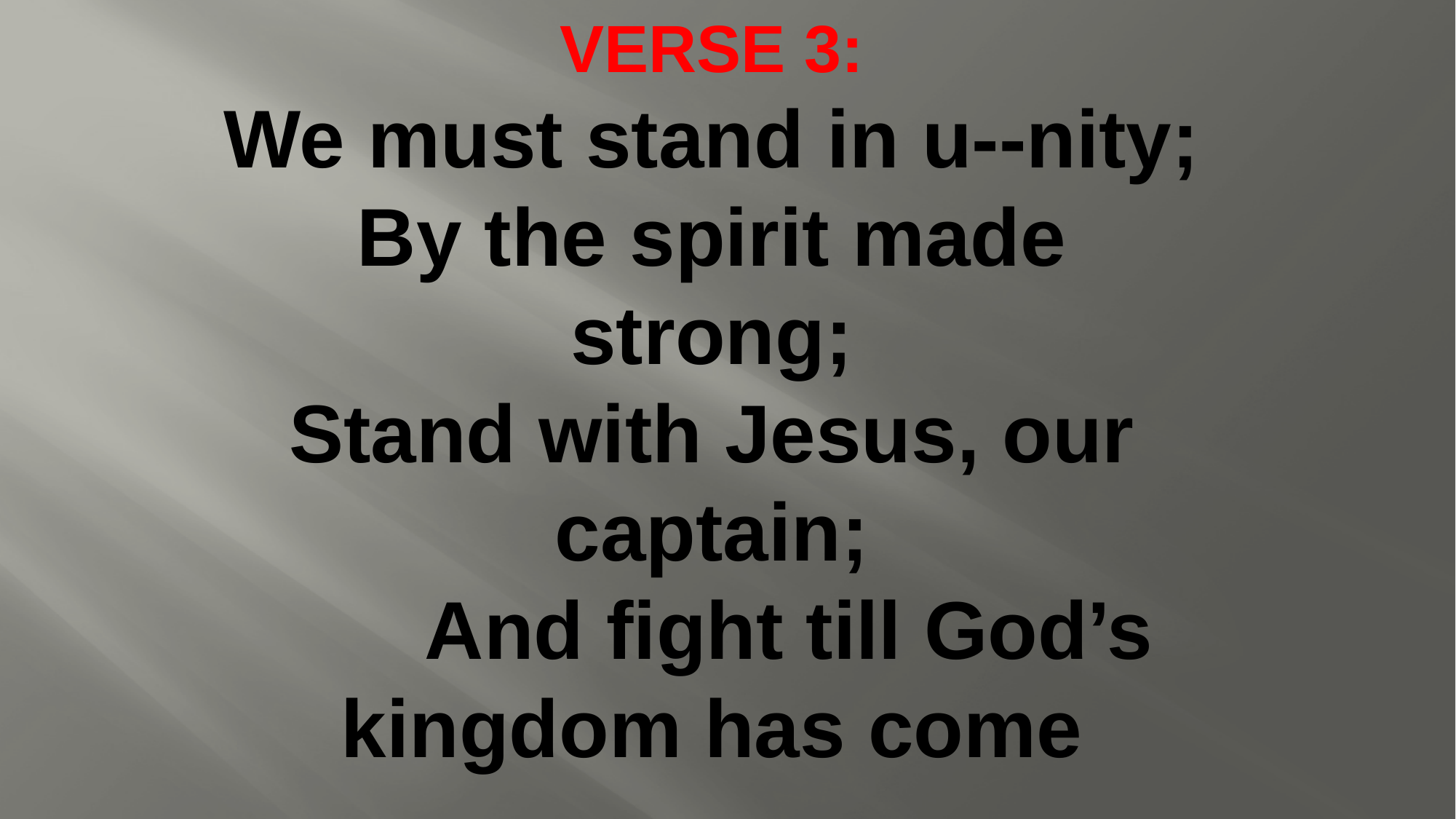

# Verse 3: We must stand in u--nity; By the spirit made strong; Stand with Jesus, our captain; And fight till God’s kingdom has come